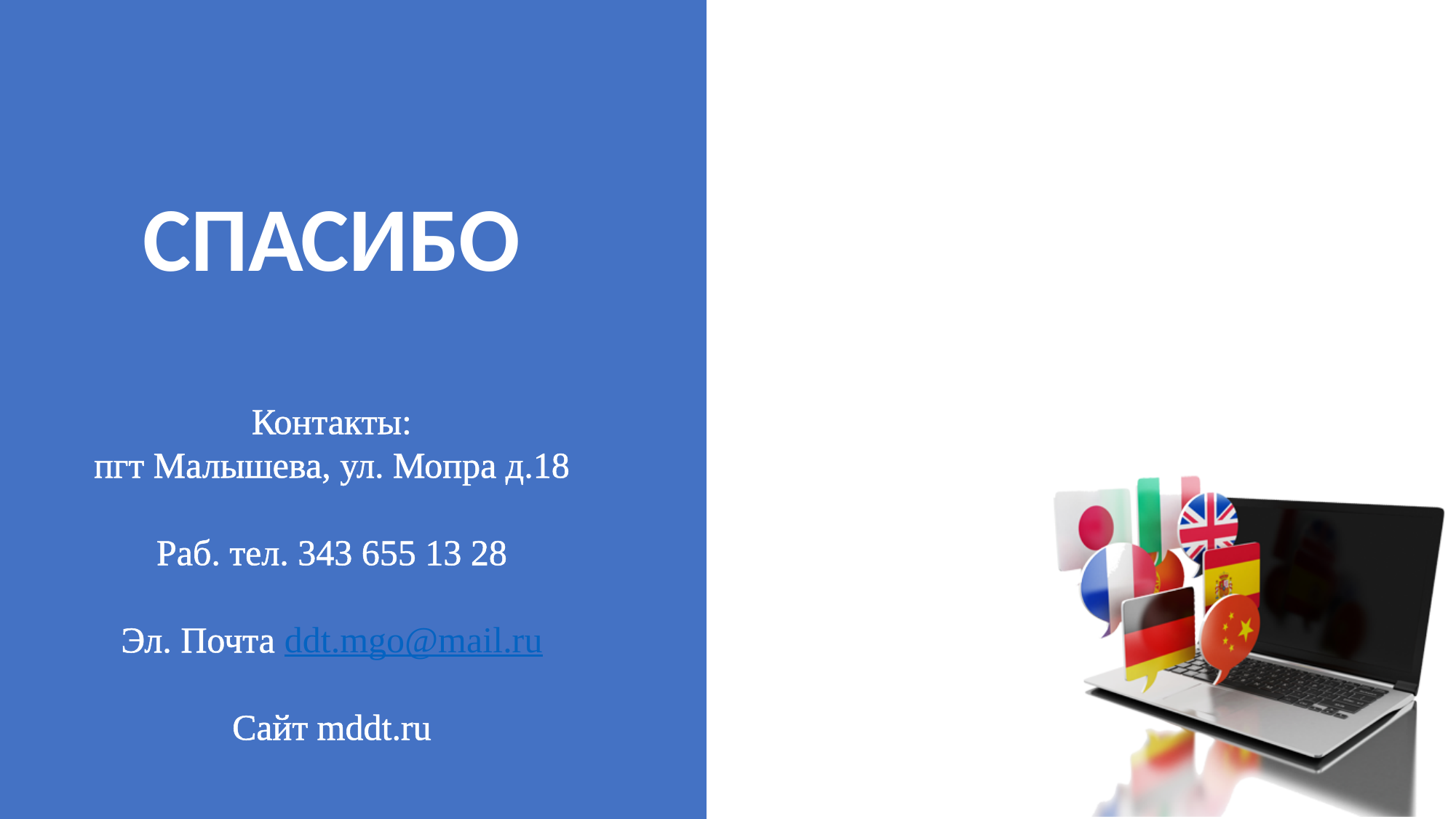

# СПАСИБО
Контакты:
пгт Малышева, ул. Мопра д.18

Раб. тел. 343 655 13 28

Эл. Почта ddt.mgo@mail.ru

Сайт mddt.ru